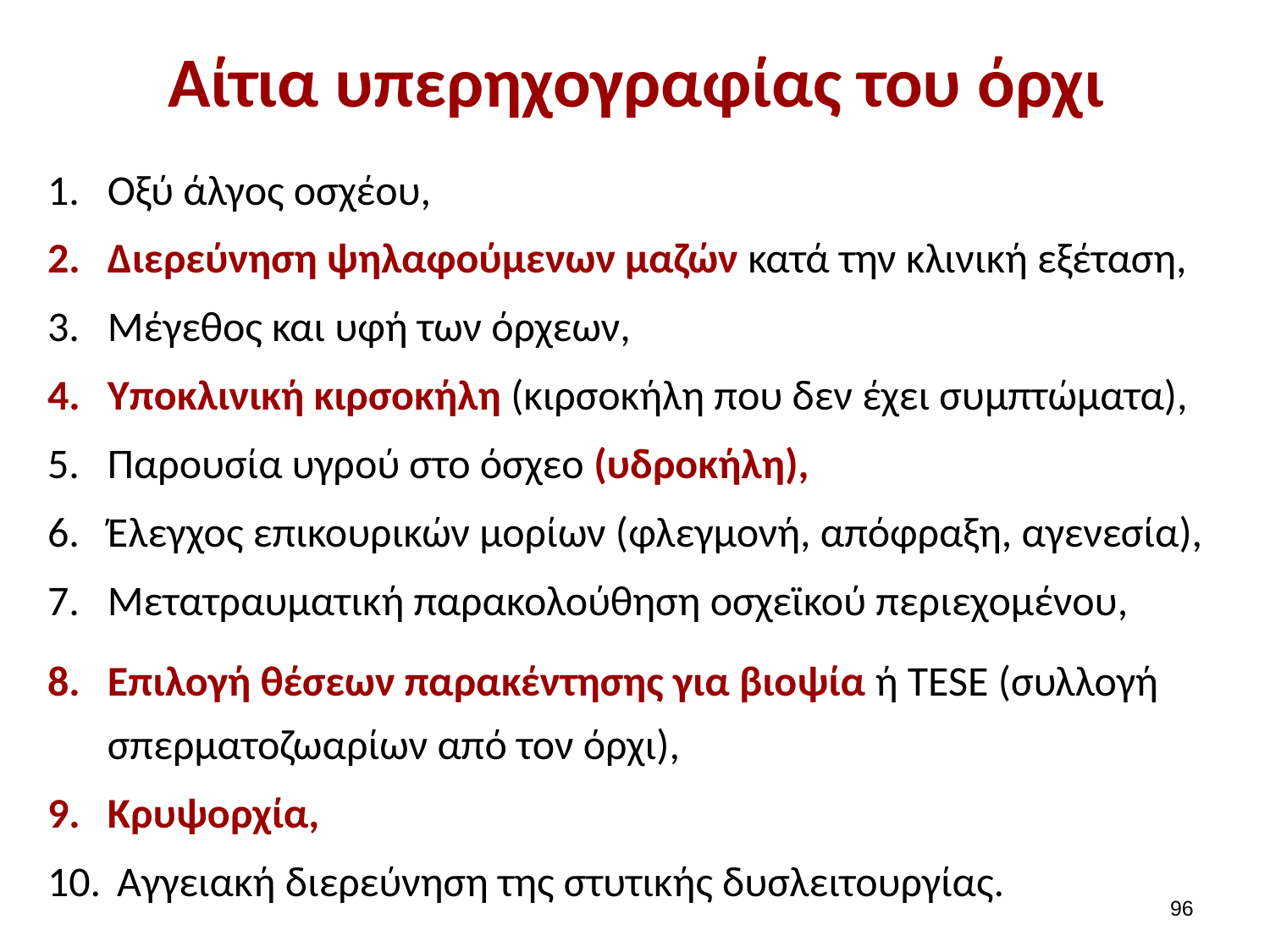

# Αίτια υπερηχογραφίας του όρχι
Οξύ άλγος οσχέου,
Διερεύνηση ψηλαφούμενων μαζών κατά την κλινική εξέταση,
Μέγεθος και υφή των όρχεων,
Υποκλινική κιρσοκήλη (κιρσοκήλη που δεν έχει συμπτώματα),
Παρουσία υγρού στο όσχεο (υδροκήλη),
Έλεγχος επικουρικών μορίων (φλεγμονή, απόφραξη, αγενεσία),
Μετατραυματική παρακολούθηση οσχεϊκού περιεχομένου,
Επιλογή θέσεων παρακέντησης για βιοψία ή TESE (συλλογή σπερματοζωαρίων από τον όρχι),
Κρυψορχία,
 Αγγειακή διερεύνηση της στυτικής δυσλειτουργίας.
96